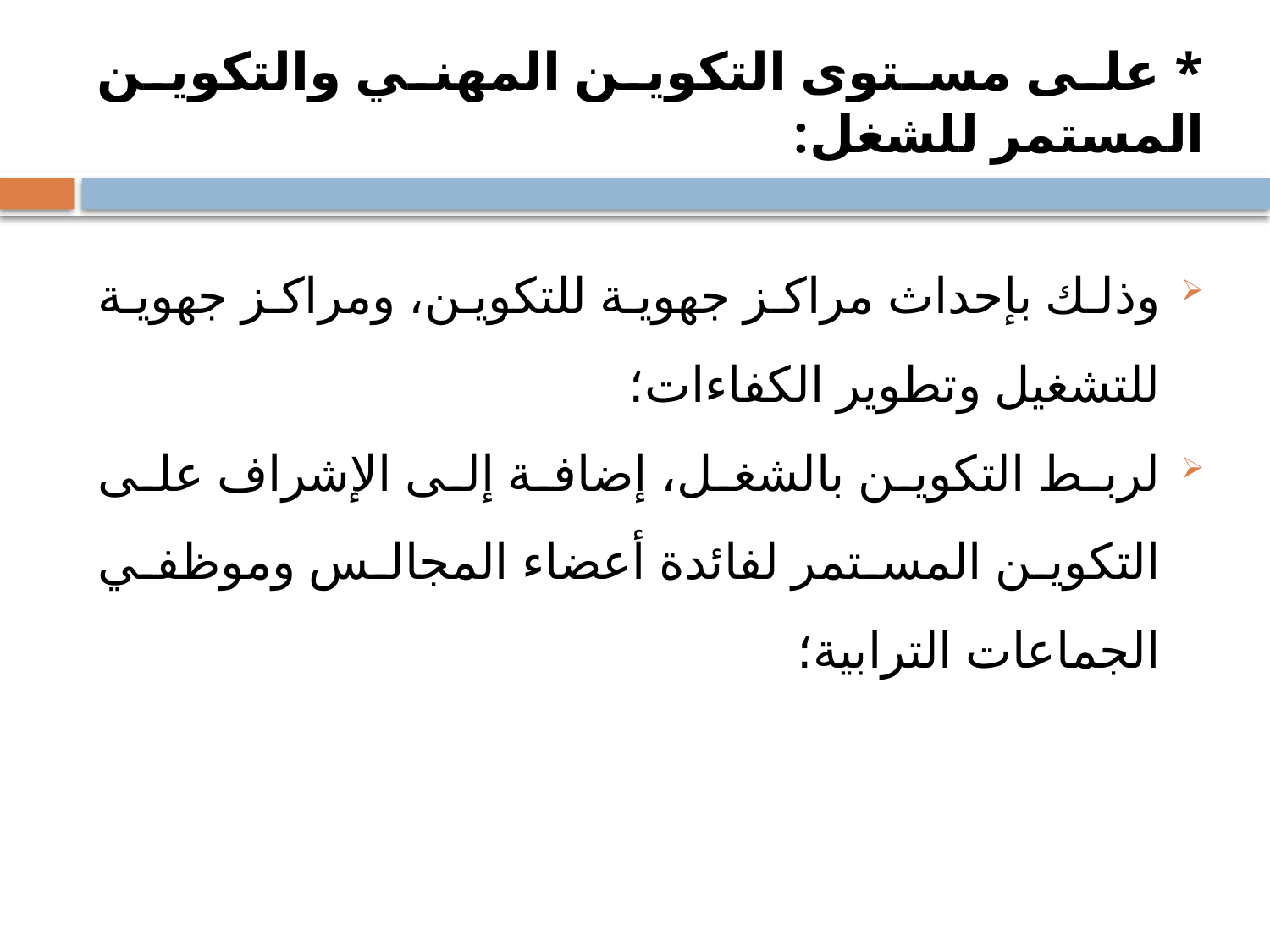

# * على مستوى التكوين المهني والتكوين المستمر للشغل:
وذلك بإحداث مراكز جهوية للتكوين، ومراكز جهوية للتشغيل وتطوير الكفاءات؛
لربط التكوين بالشغل، إضافة إلى الإشراف على التكوين المستمر لفائدة أعضاء المجالس وموظفي الجماعات الترابية؛